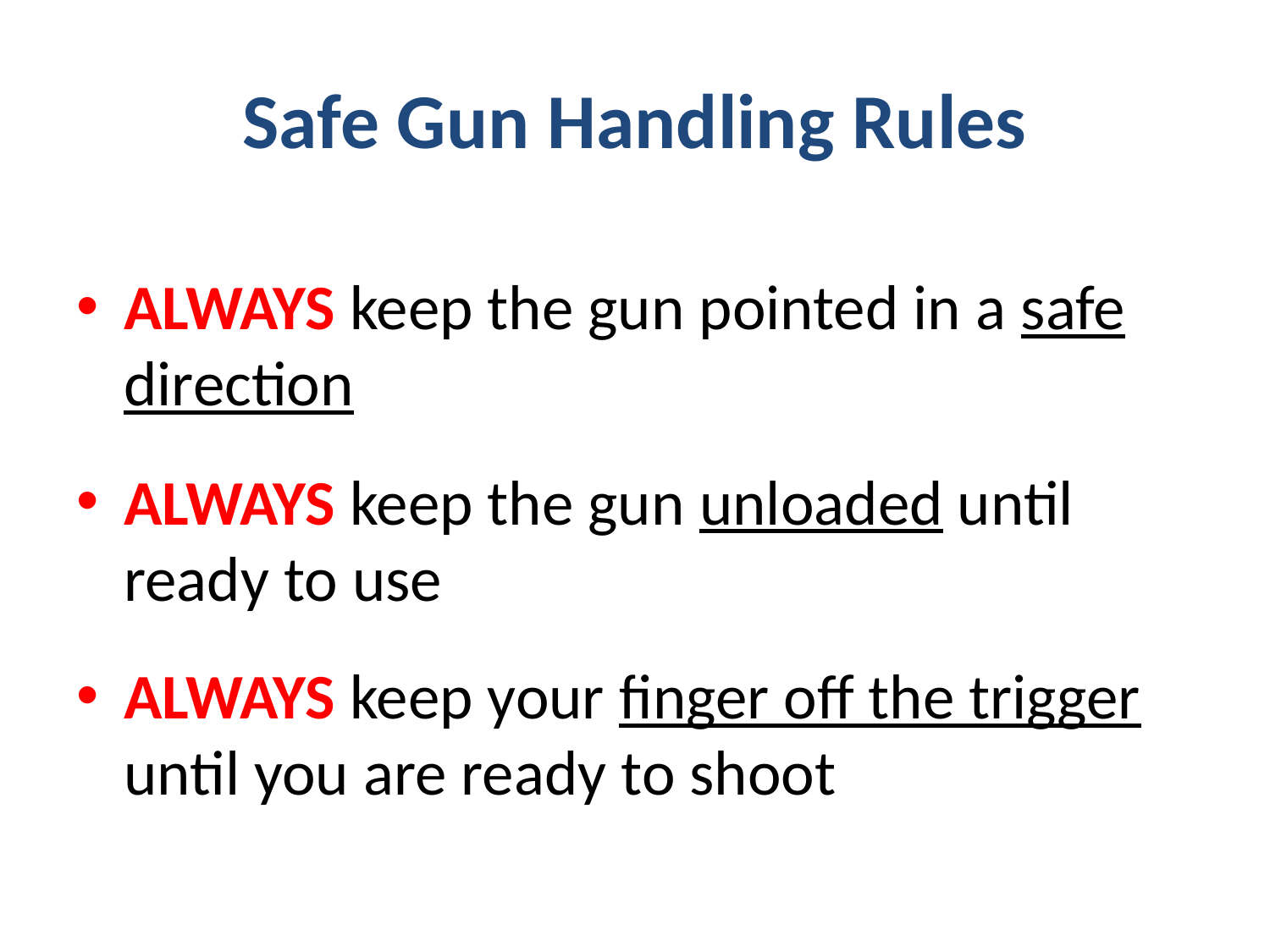

# Safe Gun Handling Rules
ALWAYS keep the gun pointed in a safe direction
ALWAYS keep the gun unloaded until ready to use
ALWAYS keep your finger off the trigger until you are ready to shoot